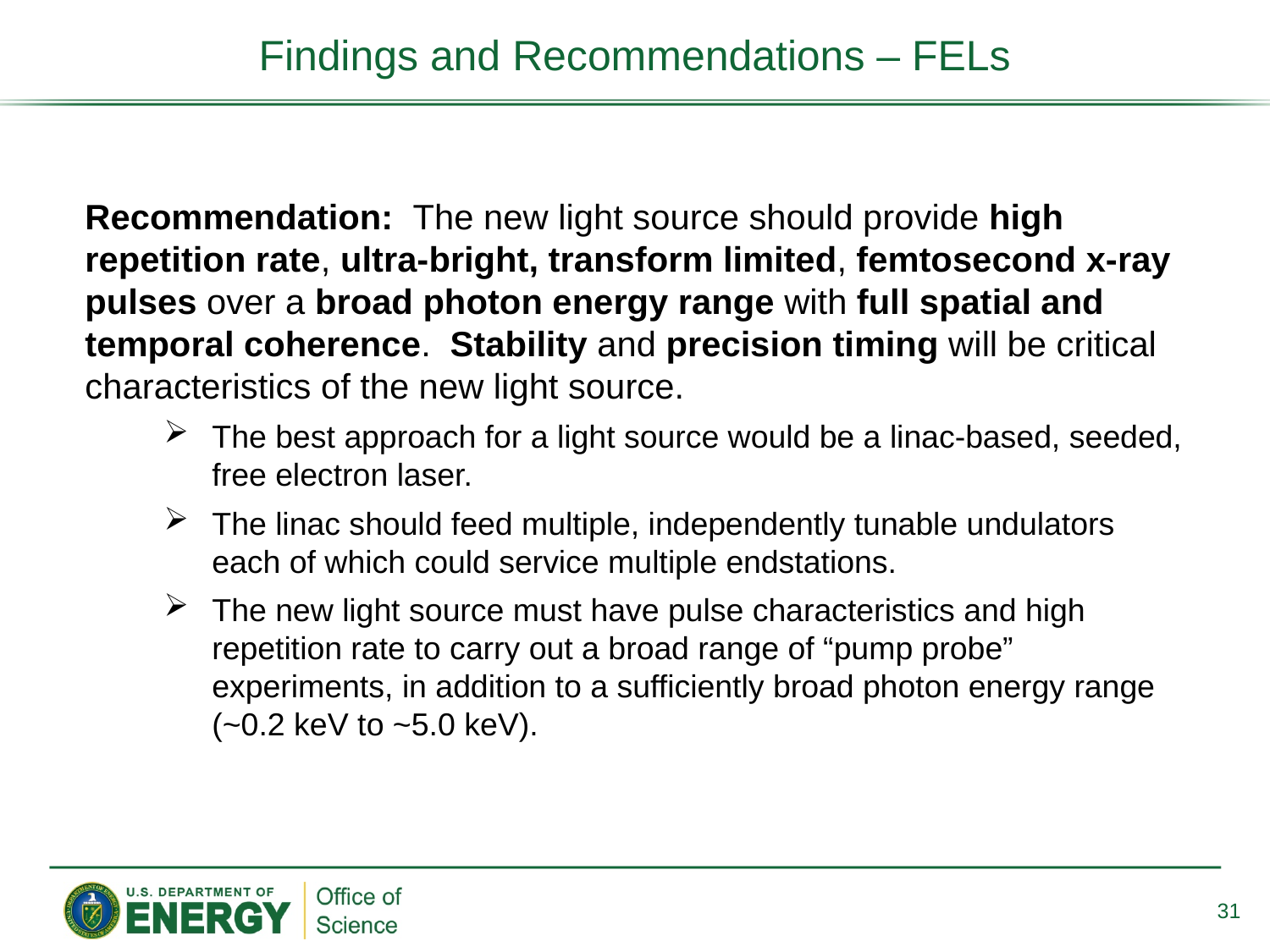

Findings and Recommendations – FELs
Recommendation:  The new light source should provide high repetition rate, ultra-bright, transform limited, femtosecond x-ray pulses over a broad photon energy range with full spatial and temporal coherence.  Stability and precision timing will be critical characteristics of the new light source.
The best approach for a light source would be a linac-based, seeded, free electron laser.
The linac should feed multiple, independently tunable undulators each of which could service multiple endstations.
The new light source must have pulse characteristics and high repetition rate to carry out a broad range of “pump probe” experiments, in addition to a sufficiently broad photon energy range (~0.2 keV to ~5.0 keV).
31